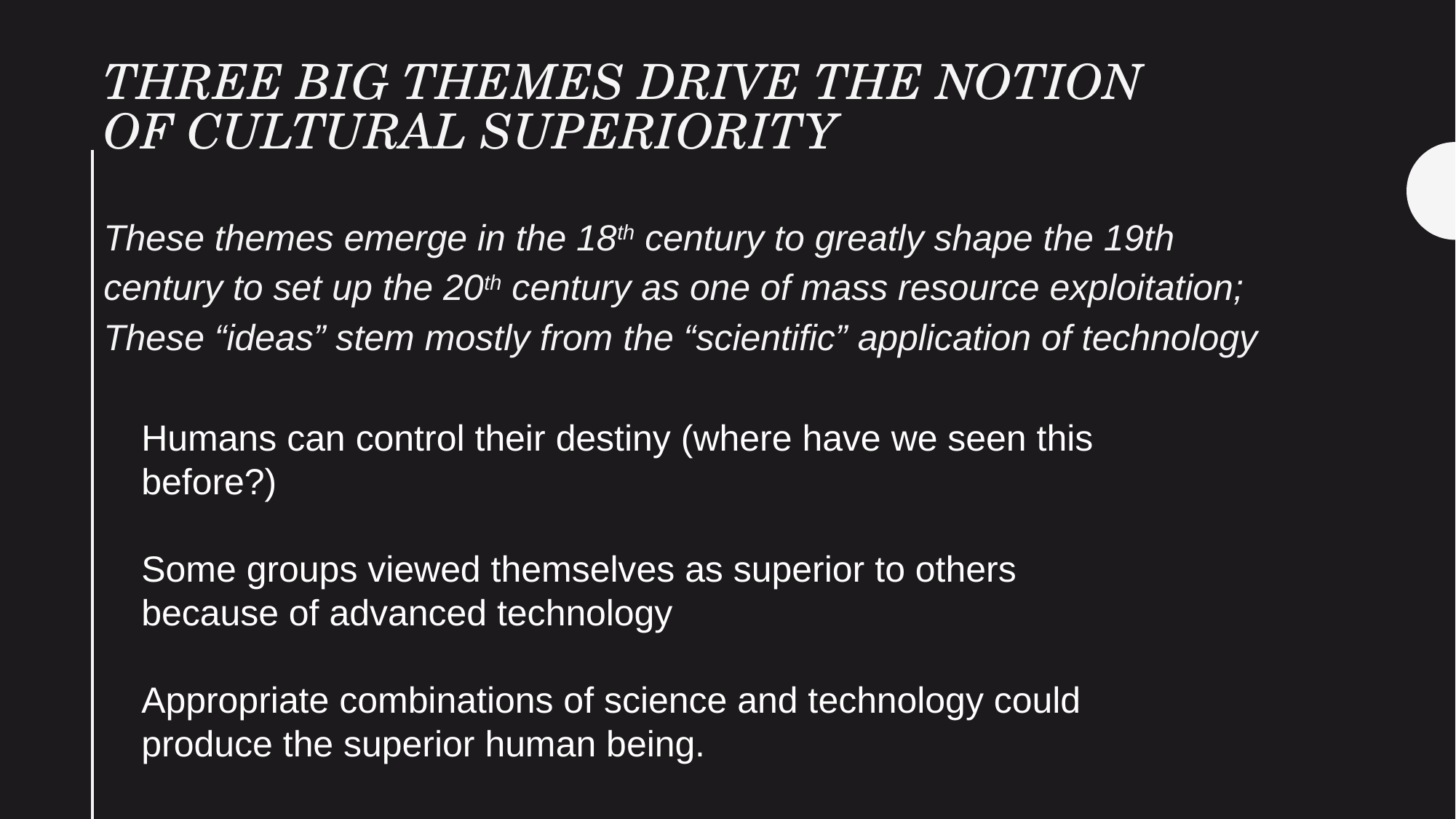

# Three Big Themes drive the notion of Cultural Superiority
These themes emerge in the 18th century to greatly shape the 19th century to set up the 20th century as one of mass resource exploitation; These “ideas” stem mostly from the “scientific” application of technology
Humans can control their destiny (where have we seen this before?)

Some groups viewed themselves as superior to others because of advanced technology

Appropriate combinations of science and technology could produce the superior human being.